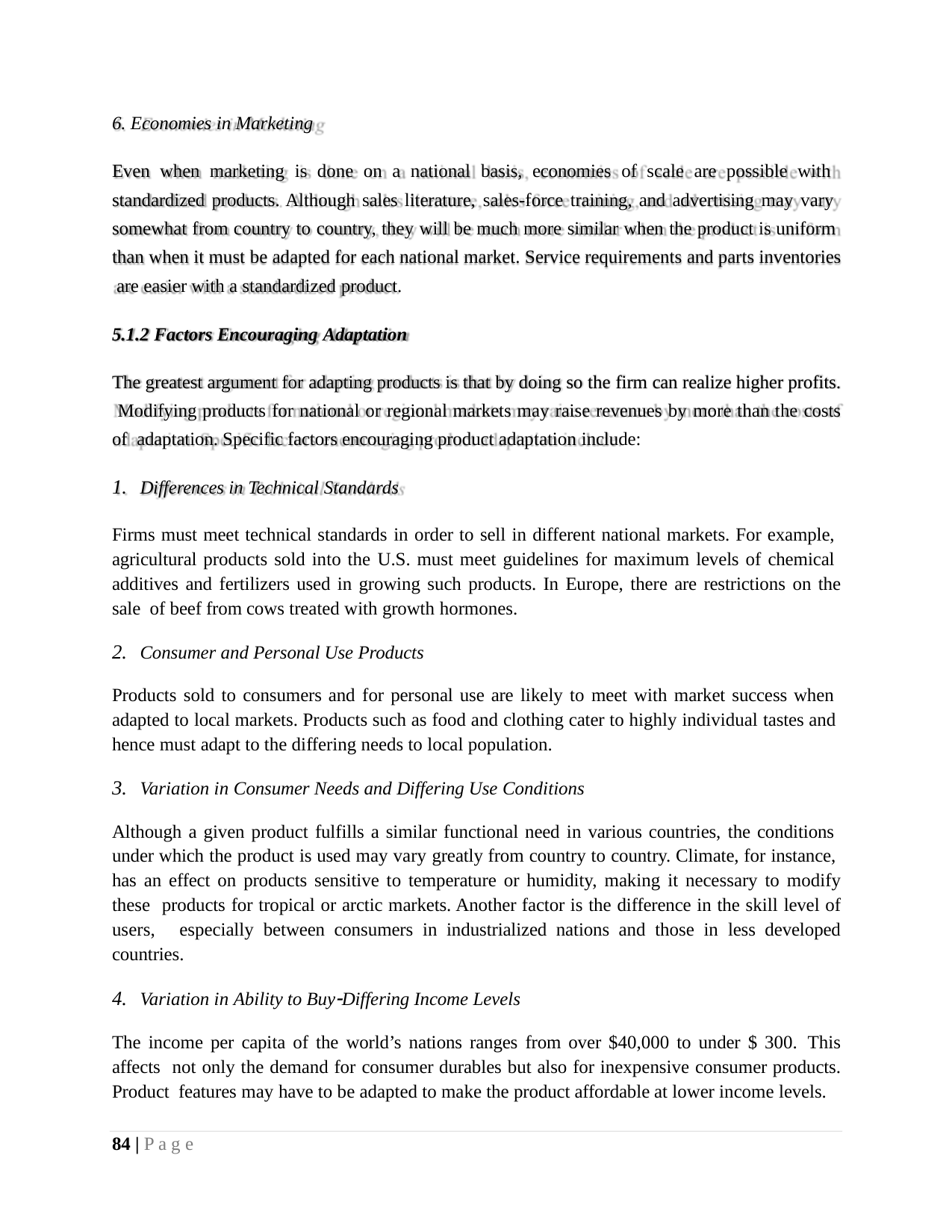

6. Economies in Marketing

Even when marketing is done on a national basis, economies of scale are possible with  standardized products. Although sales literature, sales-force training, and advertising may vary  somewhat from country to country, they will be much more similar when the product is uniform  than when it must be adapted for each national market. Service requirements and parts inventories  are easier with a standardized product.

5.1.2 Factors Encouraging Adaptation

The greatest argument for adapting products is that by doing so the firm can realize higher profits.  Modifying products for national or regional markets may raise revenues by more than the costs of  adaptation. Specific factors encouraging product adaptation include:

Differences in Technical Standards

Firms must meet technical standards in order to sell in different national markets. For example,  agricultural products sold into the U.S. must meet guidelines for maximum levels of chemical  additives and fertilizers used in growing such products. In Europe, there are restrictions on the sale  of beef from cows treated with growth hormones.

Consumer and Personal Use Products
Products sold to consumers and for personal use are likely to meet with market success when  adapted to local markets. Products such as food and clothing cater to highly individual tastes and  hence must adapt to the differing needs to local population.

Variation in Consumer Needs and Differing Use Conditions
Although a given product fulfills a similar functional need in various countries, the conditions  under which the product is used may vary greatly from country to country. Climate, for instance,  has an effect on products sensitive to temperature or humidity, making it necessary to modify these  products for tropical or arctic markets. Another factor is the difference in the skill level of users,  especially between consumers in industrialized nations and those in less developed countries.

Variation in Ability to Buy−Differing Income Levels
The income per capita of the world’s nations ranges from over $40,000 to under $ 300. This affects  not only the demand for consumer durables but also for inexpensive consumer products. Product  features may have to be adapted to make the product affordable at lower income levels.

84 | P a g e